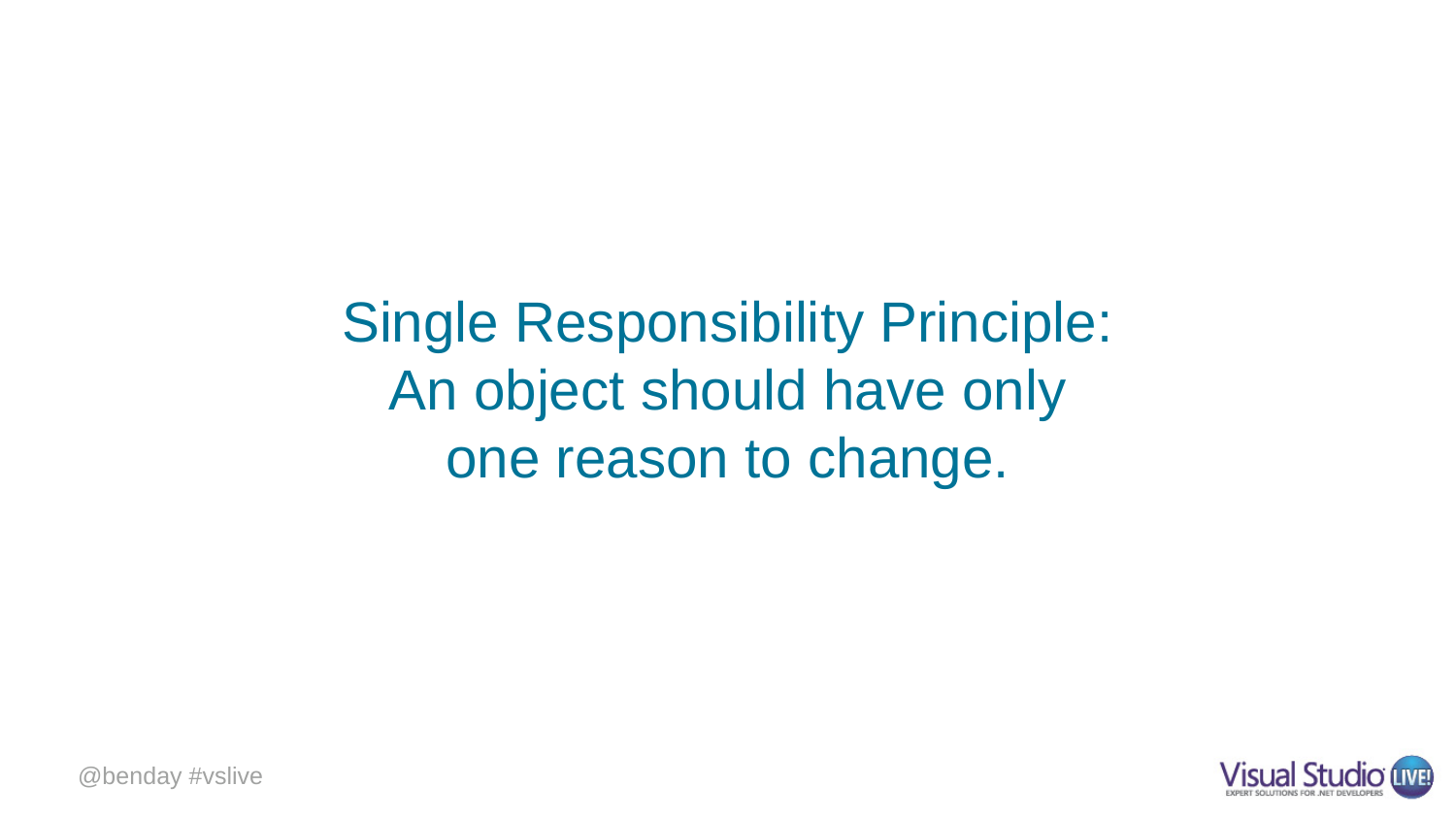

# Single Responsibility Principle: An object should have only one reason to change.